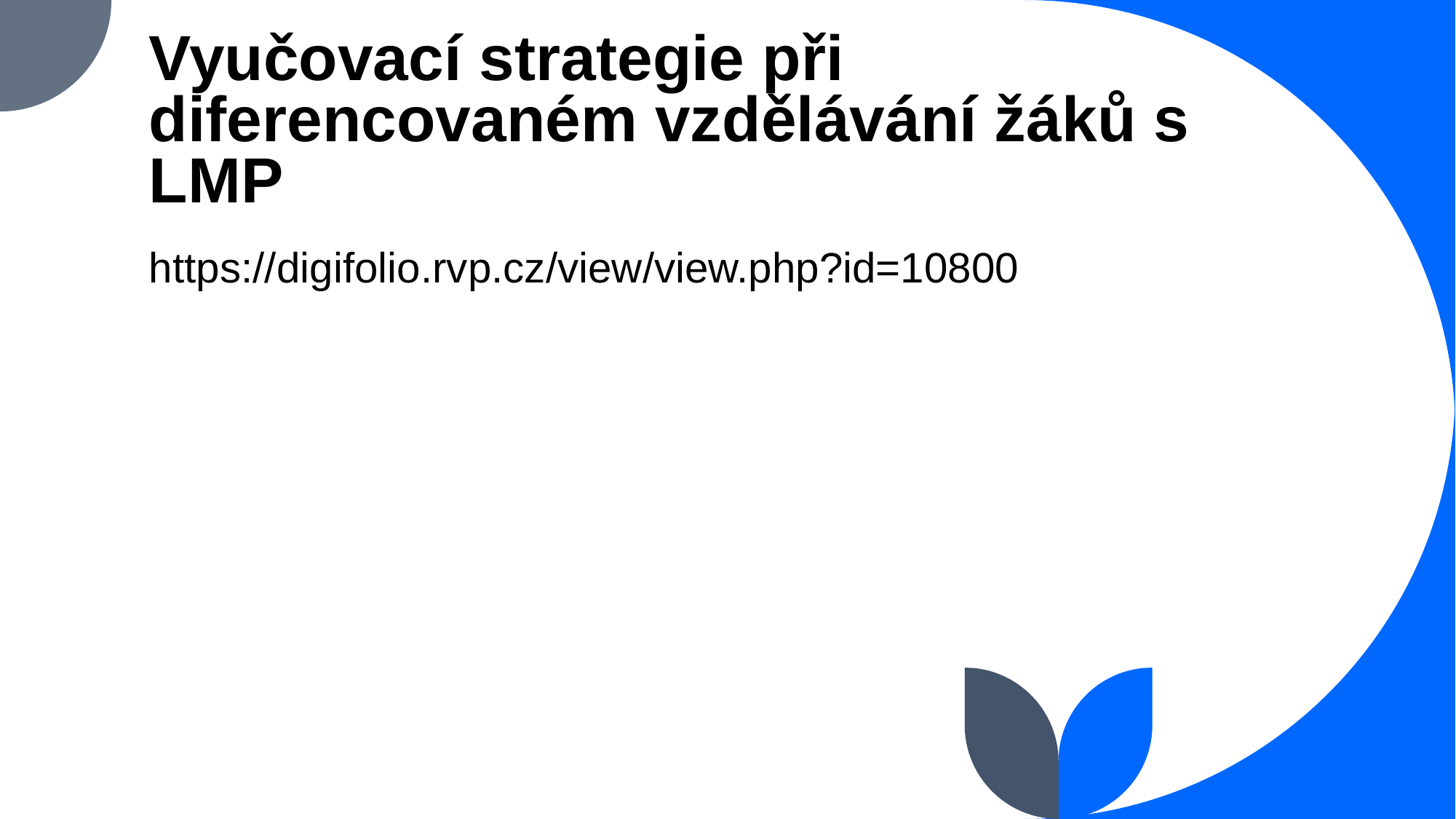

# Vyučovací strategie při diferencovaném vzdělávání žáků s LMP
https://digifolio.rvp.cz/view/view.php?id=10800